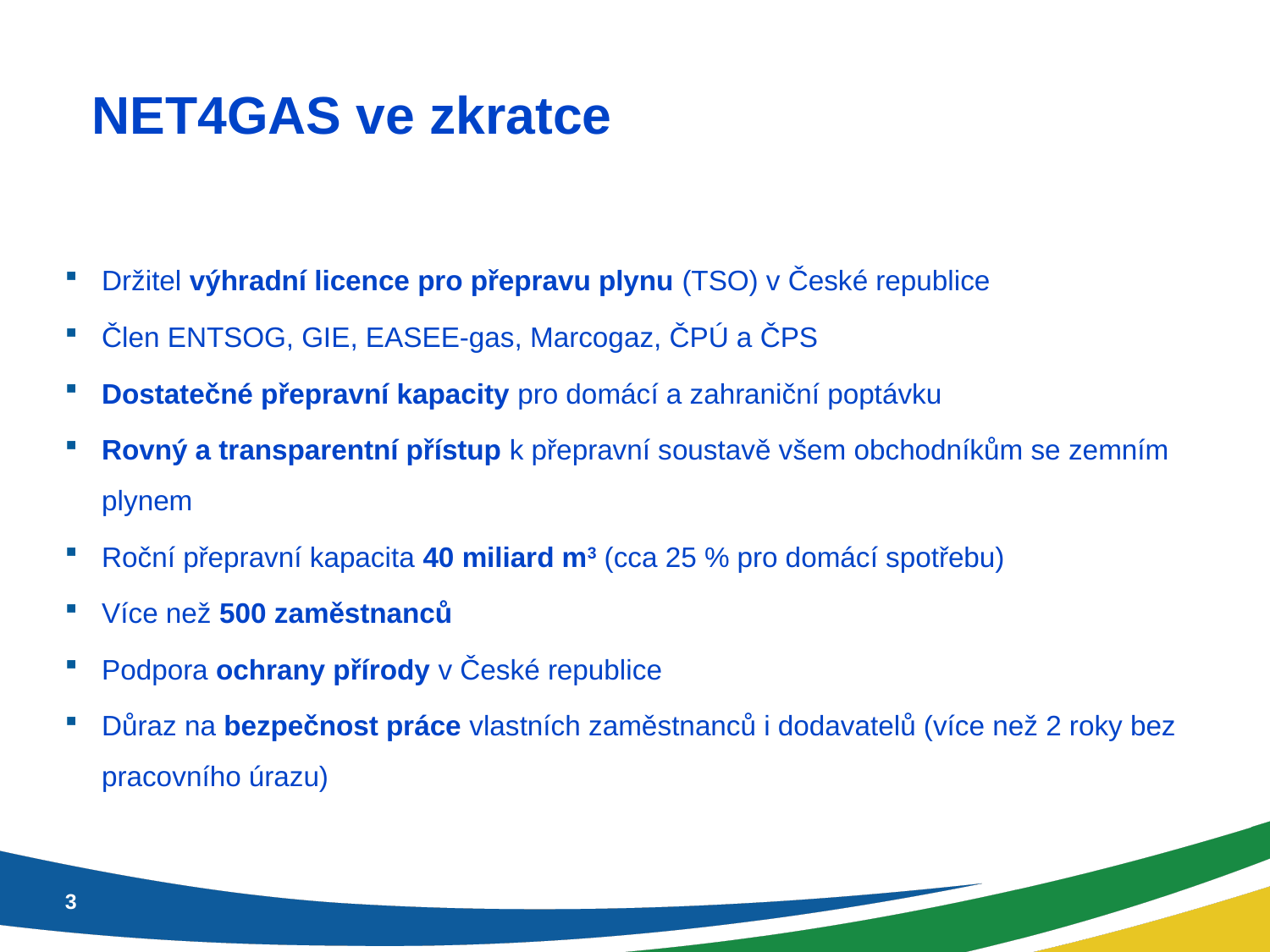

# NET4GAS ve zkratce
Držitel výhradní licence pro přepravu plynu (TSO) v České republice
Člen ENTSOG, GIE, EASEE-gas, Marcogaz, ČPÚ a ČPS
Dostatečné přepravní kapacity pro domácí a zahraniční poptávku
Rovný a transparentní přístup k přepravní soustavě všem obchodníkům se zemním plynem
Roční přepravní kapacita 40 miliard m3 (cca 25 % pro domácí spotřebu)
Více než 500 zaměstnanců
Podpora ochrany přírody v České republice
Důraz na bezpečnost práce vlastních zaměstnanců i dodavatelů (více než 2 roky bez pracovního úrazu)
3